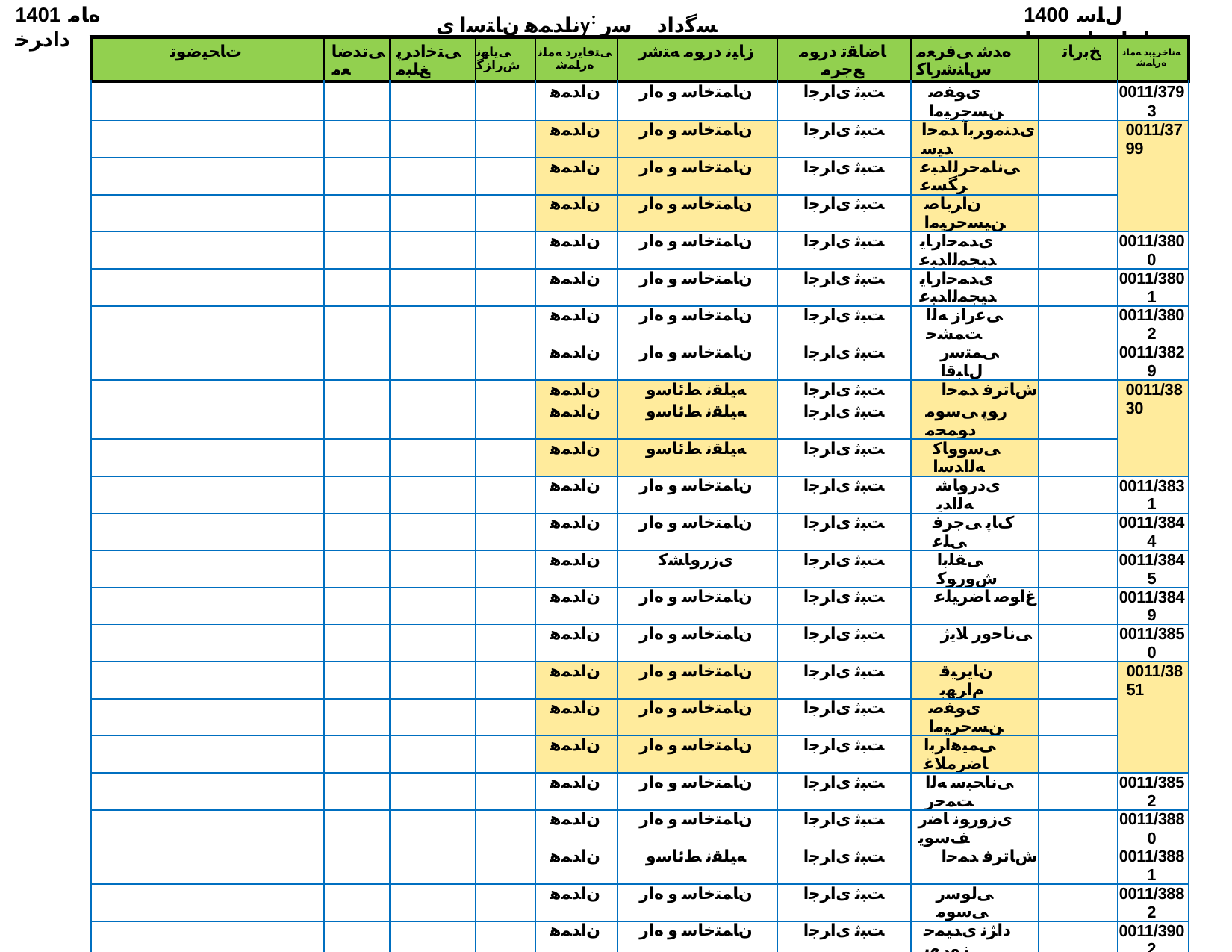

1401 ﻩﺎﻣ ﺩﺍﺩﺮﺧ
ناﺪﻤﻫ نﺎﺘﺳا یy: ﺴﮔداد  ﺳر نﺎﺳﺎﻨﺷرﺎ✓ نﻮﻧﺎ✓
1400 ﻝﺎﺳ ﺕﺎﻋﺎﺟﺭﺍ ﺖﺴﻴﻟ
| ﺕﺎﺤﻴﺿﻮﺗ | ﯽﺗﺪﺿﺎﻌﻣ | ﯽﺘﺧﺍﺩﺮﭘ ﻎﻠﺒﻣ | ﯽﻳﺎﻬﻧ ﺵﺭﺍﺰﮔ | ﯽﺘﻓﺎﻳﺭﺩ ﻪﻣﺎﻧ ﻩﺭﺎﻤﺷ | ﺯﺎﻴﻧ ﺩﺭﻮﻣ ﻪﺘﺷﺭ | ﺎﺿﺎﻘﺗ ﺩﺭﻮﻣ ﻊﺟﺮﻣ | ﻩﺪﺷ ﯽﻓﺮﻌﻣ ﺱﺎﻨﺷﺭﺎﮐ | ﺦﺑﺭﺎﺗ | ﻪﻧﺎﺧﺮﻴﺑﺩ ﻪﻣﺎﻧ ﻩﺭﺎﻤﺷ |
| --- | --- | --- | --- | --- | --- | --- | --- | --- | --- |
|  |  |  |  | ﻥﺍﺪﻤﻫ | ﻥﺎﻤﺘﺧﺎﺳ ﻭ ﻩﺍﺭ | ﺖﺒﺛ یﺍﺮﺟﺍ | یﻮﻔﺻ ﻦﺴﺣﺮﻴﻣﺍ |  | 0011/3793 |
|  |  |  |  | ﻥﺍﺪﻤﻫ | ﻥﺎﻤﺘﺧﺎﺳ ﻭ ﻩﺍﺭ | ﺖﺒﺛ یﺍﺮﺟﺍ | یﺪﻨﻣﻭﺮﺑﺁ ﺪﻤﺣﺍ ﺪﻴﺳ |  | 0011/3799 |
|  |  |  |  | ﻥﺍﺪﻤﻫ | ﻥﺎﻤﺘﺧﺎﺳ ﻭ ﻩﺍﺭ | ﺖﺒﺛ یﺍﺮﺟﺍ | ﯽﻧﺎﻤﺣﺮﻟﺍﺪﺒﻋ ﺮﮕﺴﻋ |  |  |
|  |  |  |  | ﻥﺍﺪﻤﻫ | ﻥﺎﻤﺘﺧﺎﺳ ﻭ ﻩﺍﺭ | ﺖﺒﺛ یﺍﺮﺟﺍ | ﻥﺍﺮﺑﺎﺻ ﻦﻴﺴﺣﺮﻴﻣﺍ |  |  |
|  |  |  |  | ﻥﺍﺪﻤﻫ | ﻥﺎﻤﺘﺧﺎﺳ ﻭ ﻩﺍﺭ | ﺖﺒﺛ یﺍﺮﺟﺍ | یﺪﻤﺣﺍﺭﺎﻳ ﺪﻴﺠﻤﻟﺍﺪﺒﻋ |  | 0011/3800 |
|  |  |  |  | ﻥﺍﺪﻤﻫ | ﻥﺎﻤﺘﺧﺎﺳ ﻭ ﻩﺍﺭ | ﺖﺒﺛ یﺍﺮﺟﺍ | یﺪﻤﺣﺍﺭﺎﻳ ﺪﻴﺠﻤﻟﺍﺪﺒﻋ |  | 0011/3801 |
|  |  |  |  | ﻥﺍﺪﻤﻫ | ﻥﺎﻤﺘﺧﺎﺳ ﻭ ﻩﺍﺭ | ﺖﺒﺛ یﺍﺮﺟﺍ | ﯽﻋﺭﺍﺯ ﻪﻟﺍ ﺖﻤﺸﺣ |  | 0011/3802 |
|  |  |  |  | ﻥﺍﺪﻤﻫ | ﻥﺎﻤﺘﺧﺎﺳ ﻭ ﻩﺍﺭ | ﺖﺒﺛ یﺍﺮﺟﺍ | ﯽﻤﺘﺳﺭ ﻝﺎﺒﻗﺍ |  | 0011/3829 |
|  |  |  |  | ﻥﺍﺪﻤﻫ | ﻪﻴﻠﻘﻧ ﻂﺋﺎﺳﻭ | ﺖﺒﺛ یﺍﺮﺟﺍ | ﺵﺎﺗﺮﻓ ﺪﻤﺣﺍ |  | 0011/3830 |
|  |  |  |  | ﻥﺍﺪﻤﻫ | ﻪﻴﻠﻘﻧ ﻂﺋﺎﺳﻭ | ﺖﺒﺛ یﺍﺮﺟﺍ | ﺭﻮﭘ ﯽﺳﻮﻣ ﺩﻮﻤﺤﻣ |  |  |
|  |  |  |  | ﻥﺍﺪﻤﻫ | ﻪﻴﻠﻘﻧ ﻂﺋﺎﺳﻭ | ﺖﺒﺛ یﺍﺮﺟﺍ | ﯽﺳﻭﻭﺎﮐ ﻪﻟﺍﺪﺳﺍ |  |  |
|  |  |  |  | ﻥﺍﺪﻤﻫ | ﻥﺎﻤﺘﺧﺎﺳ ﻭ ﻩﺍﺭ | ﺖﺒﺛ یﺍﺮﺟﺍ | یﺩﺭﻭﺎﺷ ﻪﻟﺍﺪﻳ |  | 0011/3831 |
|  |  |  |  | ﻥﺍﺪﻤﻫ | ﻥﺎﻤﺘﺧﺎﺳ ﻭ ﻩﺍﺭ | ﺖﺒﺛ یﺍﺮﺟﺍ | کﺎﭘ ﯽﺟﺮﻓ ﯽﻠﻋ |  | 0011/3844 |
|  |  |  |  | ﻥﺍﺪﻤﻫ | یﺯﺭﻭﺎﺸﮐ | ﺖﺒﺛ یﺍﺮﺟﺍ | ﯽﻘﻠﺑﺍ ﺵﻭﺭﻮﮐ |  | 0011/3845 |
|  |  |  |  | ﻥﺍﺪﻤﻫ | ﻥﺎﻤﺘﺧﺎﺳ ﻭ ﻩﺍﺭ | ﺖﺒﺛ یﺍﺮﺟﺍ | ﻍﺍﻮﺻ ﺎﺿﺮﻴﻠﻋ |  | 0011/3849 |
|  |  |  |  | ﻥﺍﺪﻤﻫ | ﻥﺎﻤﺘﺧﺎﺳ ﻭ ﻩﺍﺭ | ﺖﺒﺛ یﺍﺮﺟﺍ | ﯽﻧﺎﺣﻭﺭ ﻼﻳژ |  | 0011/3850 |
|  |  |  |  | ﻥﺍﺪﻤﻫ | ﻥﺎﻤﺘﺧﺎﺳ ﻭ ﻩﺍﺭ | ﺖﺒﺛ یﺍﺮﺟﺍ | ﻥﺎﻳﺮﻴﻗ ﻡﺍﺮﻬﺑ |  | 0011/3851 |
|  |  |  |  | ﻥﺍﺪﻤﻫ | ﻥﺎﻤﺘﺧﺎﺳ ﻭ ﻩﺍﺭ | ﺖﺒﺛ یﺍﺮﺟﺍ | یﻮﻔﺻ ﻦﺴﺣﺮﻴﻣﺍ |  |  |
|  |  |  |  | ﻥﺍﺪﻤﻫ | ﻥﺎﻤﺘﺧﺎﺳ ﻭ ﻩﺍﺭ | ﺖﺒﺛ یﺍﺮﺟﺍ | ﯽﻤﻴﻫﺍﺮﺑﺍ ﺎﺿﺮﻣﻼﻏ |  |  |
|  |  |  |  | ﻥﺍﺪﻤﻫ | ﻥﺎﻤﺘﺧﺎﺳ ﻭ ﻩﺍﺭ | ﺖﺒﺛ یﺍﺮﺟﺍ | ﯽﻧﺎﺤﺒﺳ ﻪﻟﺍ ﺖﻤﺣﺭ |  | 0011/3852 |
|  |  |  |  | ﻥﺍﺪﻤﻫ | ﻥﺎﻤﺘﺧﺎﺳ ﻭ ﻩﺍﺭ | ﺖﺒﺛ یﺍﺮﺟﺍ | یﺯﻭﺭﻮﻧ ﺎﺿﺭ ﻒﺳﻮﻳ |  | 0011/3880 |
|  |  |  |  | ﻥﺍﺪﻤﻫ | ﻪﻴﻠﻘﻧ ﻂﺋﺎﺳﻭ | ﺖﺒﺛ یﺍﺮﺟﺍ | ﺵﺎﺗﺮﻓ ﺪﻤﺣﺍ |  | 0011/3881 |
|  |  |  |  | ﻥﺍﺪﻤﻫ | ﻥﺎﻤﺘﺧﺎﺳ ﻭ ﻩﺍﺭ | ﺖﺒﺛ یﺍﺮﺟﺍ | ﯽﻟﻮﺳﺭ ﯽﺳﻮﻣ |  | 0011/3882 |
|  |  |  |  | ﻥﺍﺪﻤﻫ | ﻥﺎﻤﺘﺧﺎﺳ ﻭ ﻩﺍﺭ | ﺖﺒﺛ یﺍﺮﺟﺍ | ﺩﺍﮋﻧ یﺪﻴﻤﺣ ﺯﻭﺮﻬﺑ |  | 0011/3902 |
|  |  |  |  | ﻥﺍﺪﻤﻫ | ﻥﺎﻤﺘﺧﺎﺳ ﻭ ﻩﺍﺭ | ﺖﺒﺛ یﺍﺮﺟﺍ | ﺩﺍﺩ ﮏﻴﻧ ﺎﺿﺭﺪﻴﻤﺣ |  | 0011/3903 |
|  |  |  |  | ﺮﻳﻼﻣ | ﻥﺎﻤﺘﺧﺎﺳ ﻭ ﻩﺍﺭ | ﺖﺒﺛ یﺍﺮﺟﺍ | ﯽﻣﺮﮐ ﺎﺿﺮﻣﻼﻏ |  | 0011/3912 |
|  |  |  |  | ﺮﻳﻼﻣ | ﻥﺎﻤﺘﺧﺎﺳ ﻭ ﻩﺍﺭ | ﺖﺒﺛ یﺍﺮﺟﺍ | ﯽﻤﻅﺎﮐ ﺪﻴﻌﺳ |  |  |
|  |  |  |  | ﺮﻳﻼﻣ | ﻥﺎﻤﺘﺧﺎﺳ ﻭ ﻩﺍﺭ | ﺖﺒﺛ یﺍﺮﺟﺍ | یﻮﻘﺗ ﻦﻴﺴﺤﻣﻼﻏ |  |  |
|  |  |  |  | ﺮﻳﻼﻣ | ﻥﺎﻤﺘﺧﺎﺳ ﻭ ﻩﺍﺭ | ﺖﺒﺛ یﺍﺮﺟﺍ | ﯽﺘﻤﻫ ﻦﻴﺴﺣ |  | 0011/3913 |
|  |  |  |  | ﻥﺍﺪﻤﻫ | ﻥﺎﻤﺘﺧﺎﺳ ﻭ ﻩﺍﺭ | ﺖﺒﺛ یﺍﺮﺟﺍ | ﯽﺨﻳﺎﺸﻣ ﺩﻮﻤﺤﻣ |  | 0011/3927 |
|  |  |  |  | ﻥﺍﺪﻤﻫ | ﻥﺎﻤﺘﺧﺎﺳ ﻭ ﻩﺍﺭ | ﺖﺒﺛ یﺍﺮﺟﺍ | ﯽﻧﺎﺧ ﺩﻮﻌﺴﻣﺪﻤﺤﻣ |  |  |
|  |  |  |  | ﻥﺍﺪﻤﻫ | ﻥﺎﻤﺘﺧﺎﺳ ﻭ ﻩﺍﺭ | ﺖﺒﺛ یﺍﺮﺟﺍ | ﻮﺟ ﻩﺰﻤﺣ ﺵﻮﻳﺭﺍﺩ |  |  |
|  |  |  |  | ﻥﺍﺪﻤﻫ | ﻪﻴﻠﻘﻧ ﻂﺋﺎﺳﻭ | ﺖﺒﺛ یﺍﺮﺟﺍ | ﯽﺳﻭﻭﺎﮐ ﻪﻟﺍﺪﺳﺍ |  | 0011/3942 |
|  |  |  |  | ﻥﺍﺪﻤﻫ | ﻥﺎﻤﺘﺧﺎﺳ ﻭ ﻩﺍﺭ | ﺖﺒﺛ یﺍﺮﺟﺍ | ﯽﻣﻮﺼﻌﻣ ﺎﺿﺮﻴﻠﻋ |  | 0011/3943 |
|  |  |  |  | ﻥﺍﺪﻤﻫ | ﻥﺎﻤﺘﺧﺎﺳ ﻭ ﻩﺍﺭ | ﺖﺒﺛ یﺍﺮﺟﺍ | یﺭﺎﮕﺘﺳﺭ ﯽﻠﻋ |  | 0011/3944 |
|  |  |  |  | ﻥﺍﺪﻤﻫ | ﻥﺎﻤﺘﺧﺎﺳ ﻭ ﻩﺍﺭ | ﺖﺒﺛ یﺍﺮﺟﺍ | ﯽﺴﻳﻭﺍﺪﺧ ﯽﻠﻋ |  | 0011/3945 |
|  |  |  |  | ﻥﺍﺪﻤﻫ | ﻥﺎﻤﺘﺧﺎﺳ ﻭ ﻩﺍﺭ | ﺖﺒﺛ یﺍﺮﺟﺍ | ﺮﻓ ﯽﻤﻴﺣﺭ ﯽﻠﻋ |  |  |
|  |  |  |  | ﻥﺍﺪﻤﻫ | ﻥﺎﻤﺘﺧﺎﺳ ﻭ ﻩﺍﺭ | ﺖﺒﺛ یﺍﺮﺟﺍ | ﺵﻮﺧﺮﺳ ﺝﺭﻮﺗ |  |  |